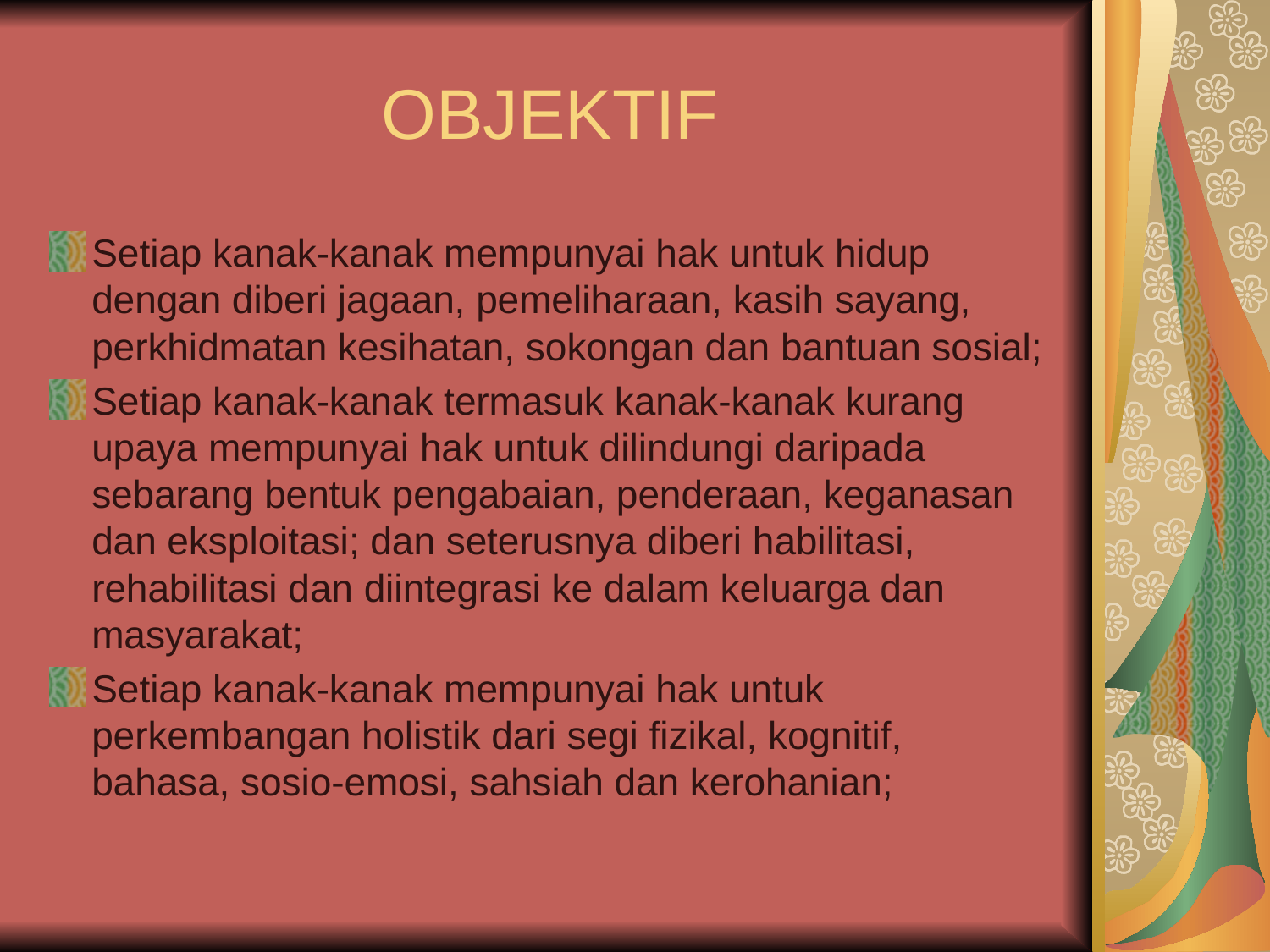

# OBJEKTIF
Setiap kanak-kanak mempunyai hak untuk hidup dengan diberi jagaan, pemeliharaan, kasih sayang, perkhidmatan kesihatan, sokongan dan bantuan sosial;
Setiap kanak-kanak termasuk kanak-kanak kurang upaya mempunyai hak untuk dilindungi daripada sebarang bentuk pengabaian, penderaan, keganasan dan eksploitasi; dan seterusnya diberi habilitasi, rehabilitasi dan diintegrasi ke dalam keluarga dan masyarakat;
Setiap kanak-kanak mempunyai hak untuk perkembangan holistik dari segi fizikal, kognitif, bahasa, sosio-emosi, sahsiah dan kerohanian;